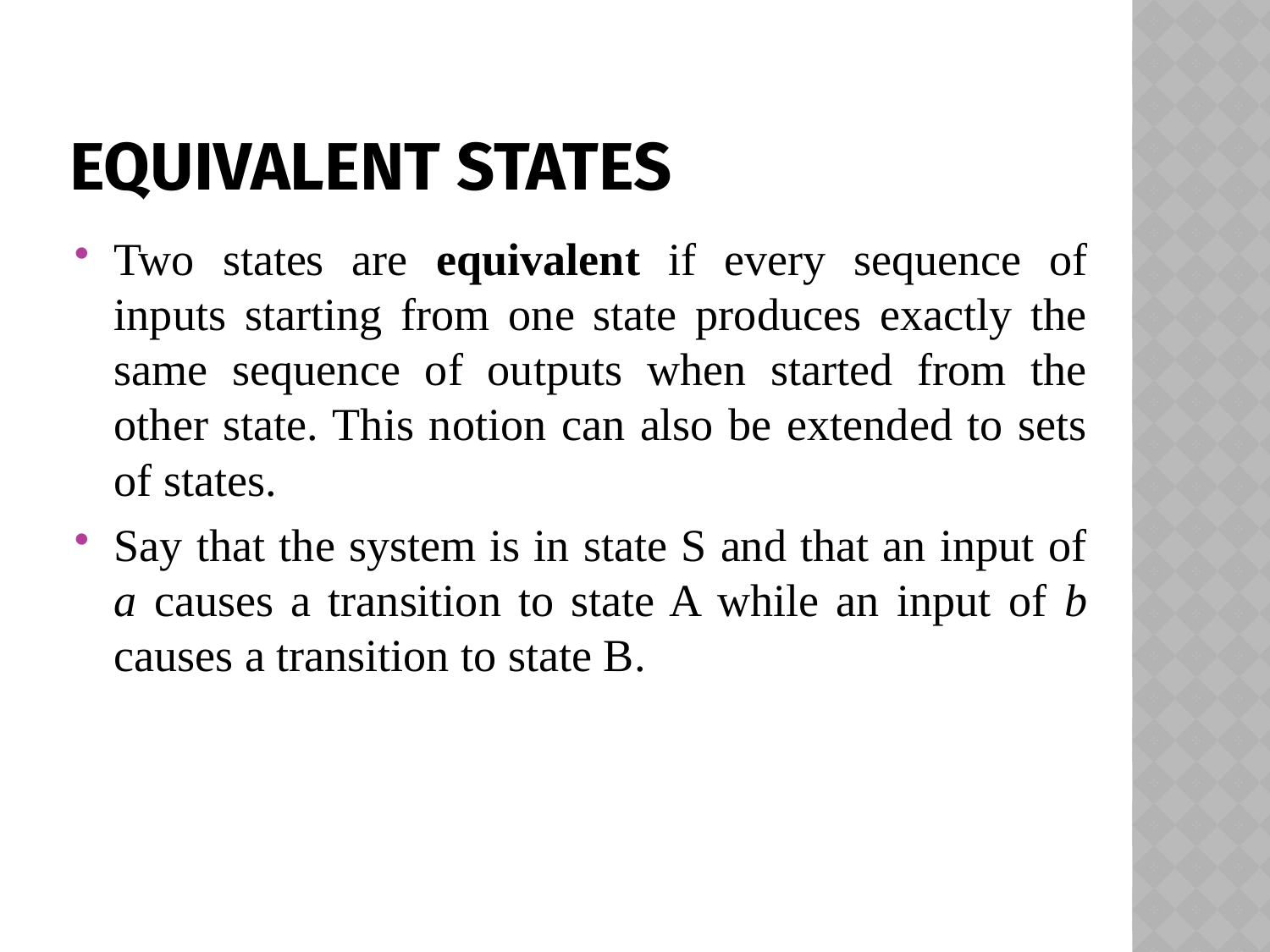

# Equivalent States
Two states are equivalent if every sequence of inputs starting from one state produces exactly the same sequence of outputs when started from the other state. This notion can also be extended to sets of states.
Say that the system is in state S and that an input of a causes a transition to state A while an input of b causes a transition to state B.